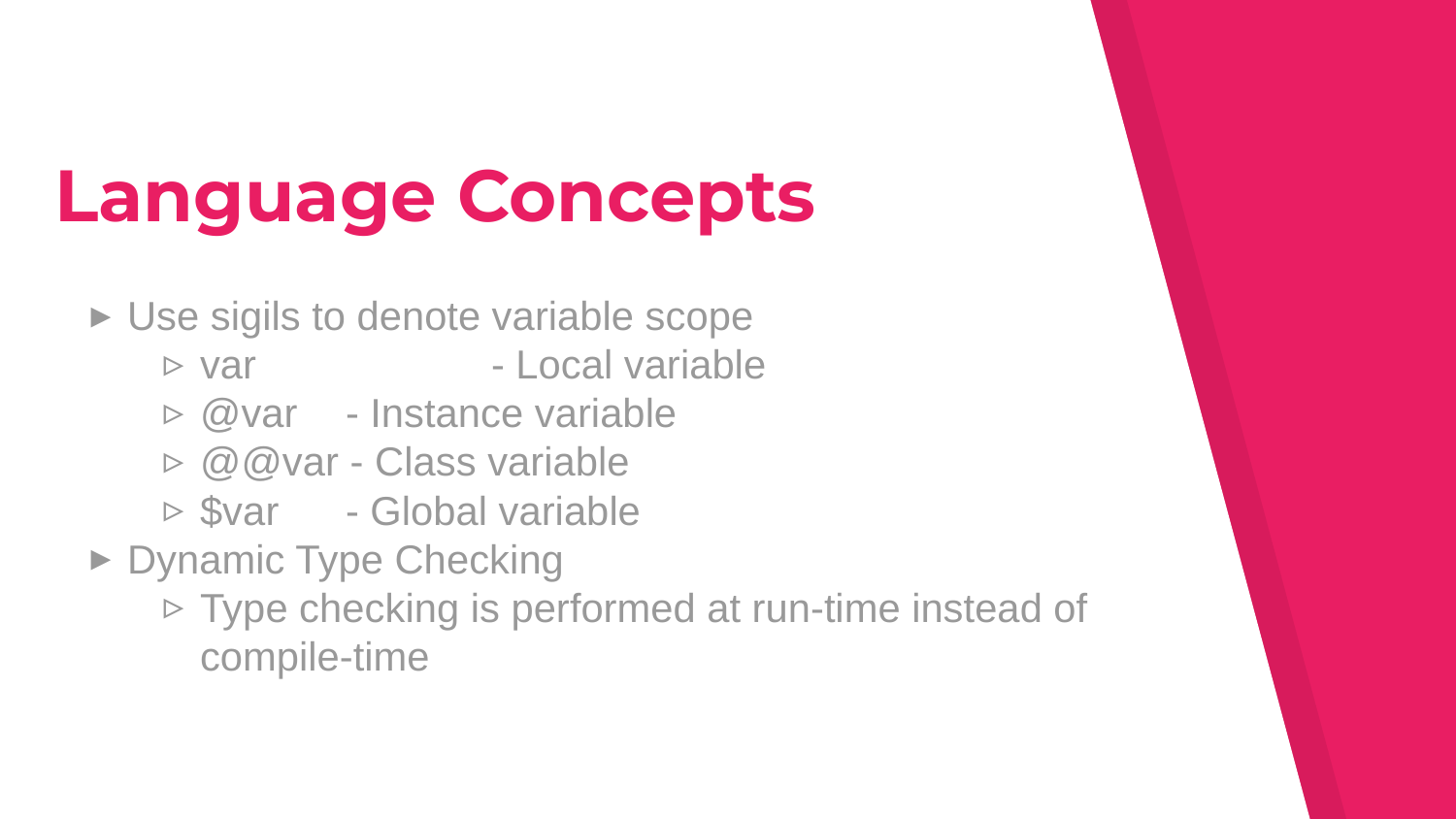

# Language Concepts
Use sigils to denote variable scope
var 		- Local variable
@var	- Instance variable
@@var - Class variable
$var	- Global variable
Dynamic Type Checking
Type checking is performed at run-time instead of compile-time